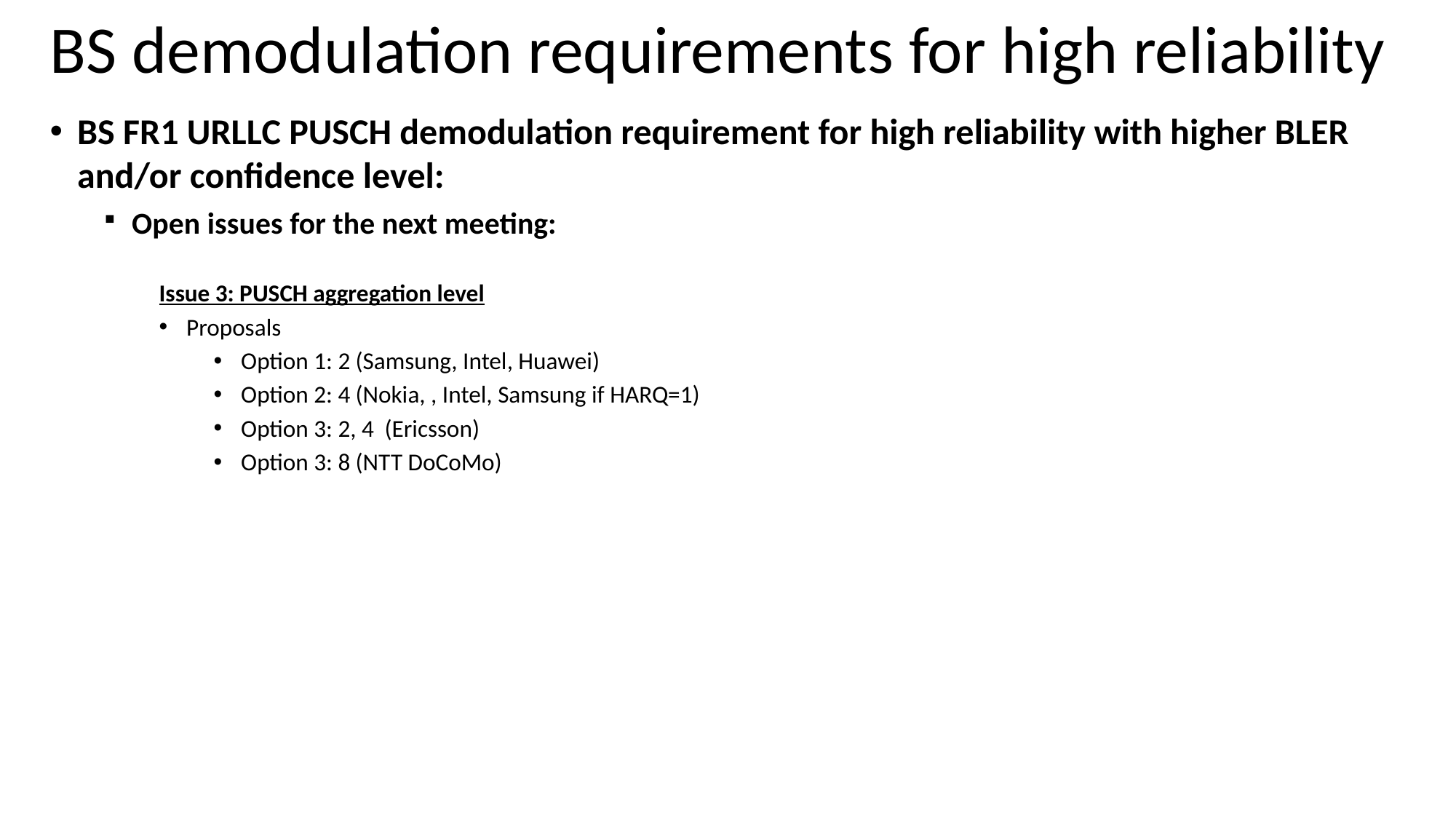

# BS demodulation requirements for high reliability
BS FR1 URLLC PUSCH demodulation requirement for high reliability with higher BLER and/or confidence level:
Open issues for the next meeting:

Issue 3: PUSCH aggregation level
Proposals
Option 1: 2 (Samsung, Intel, Huawei)
Option 2: 4 (Nokia, , Intel, Samsung if HARQ=1)
Option 3: 2, 4  (Ericsson)
Option 3: 8 (NTT DoCoMo)